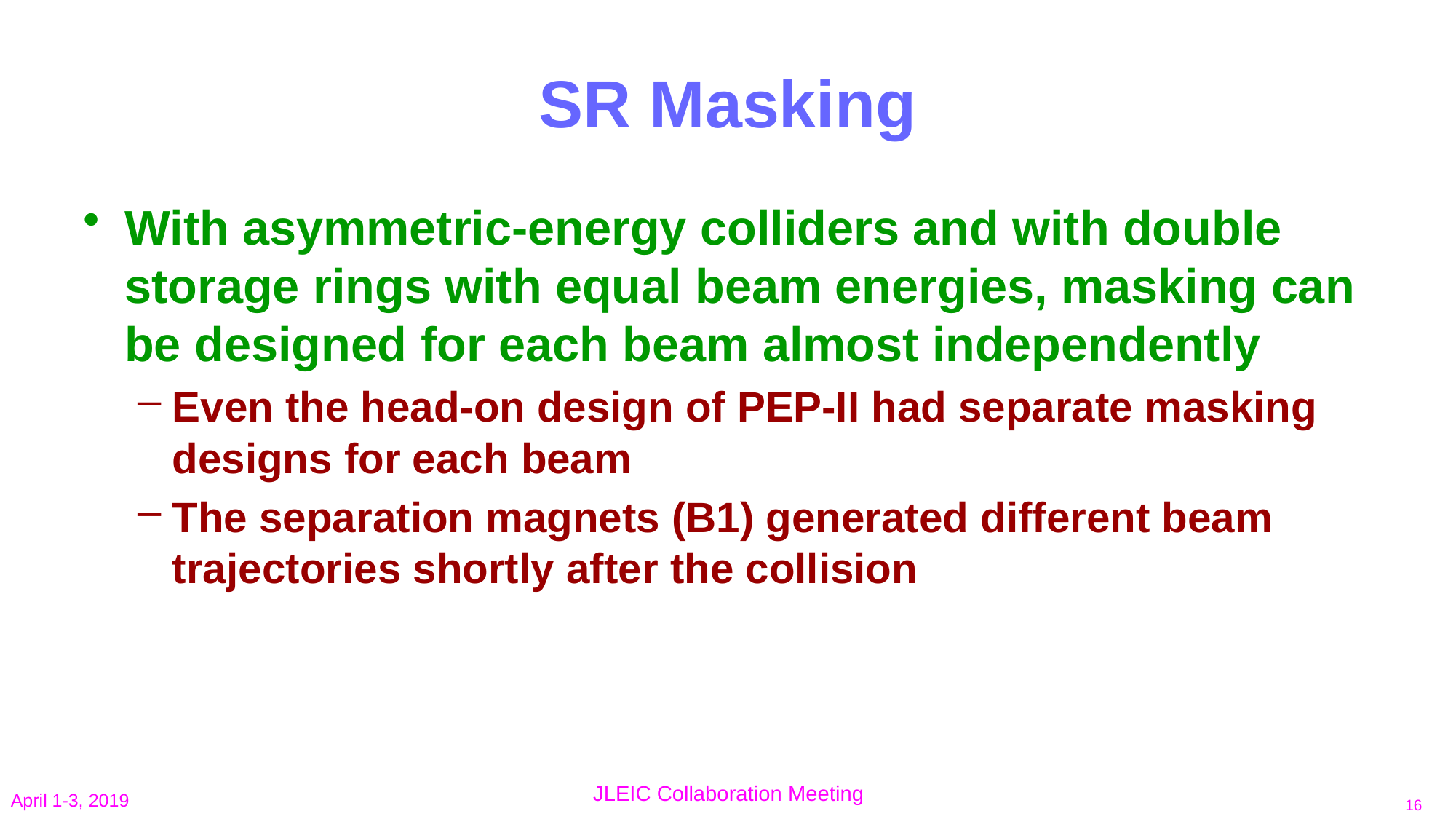

# SR Masking
With asymmetric-energy colliders and with double storage rings with equal beam energies, masking can be designed for each beam almost independently
Even the head-on design of PEP-II had separate masking designs for each beam
The separation magnets (B1) generated different beam trajectories shortly after the collision